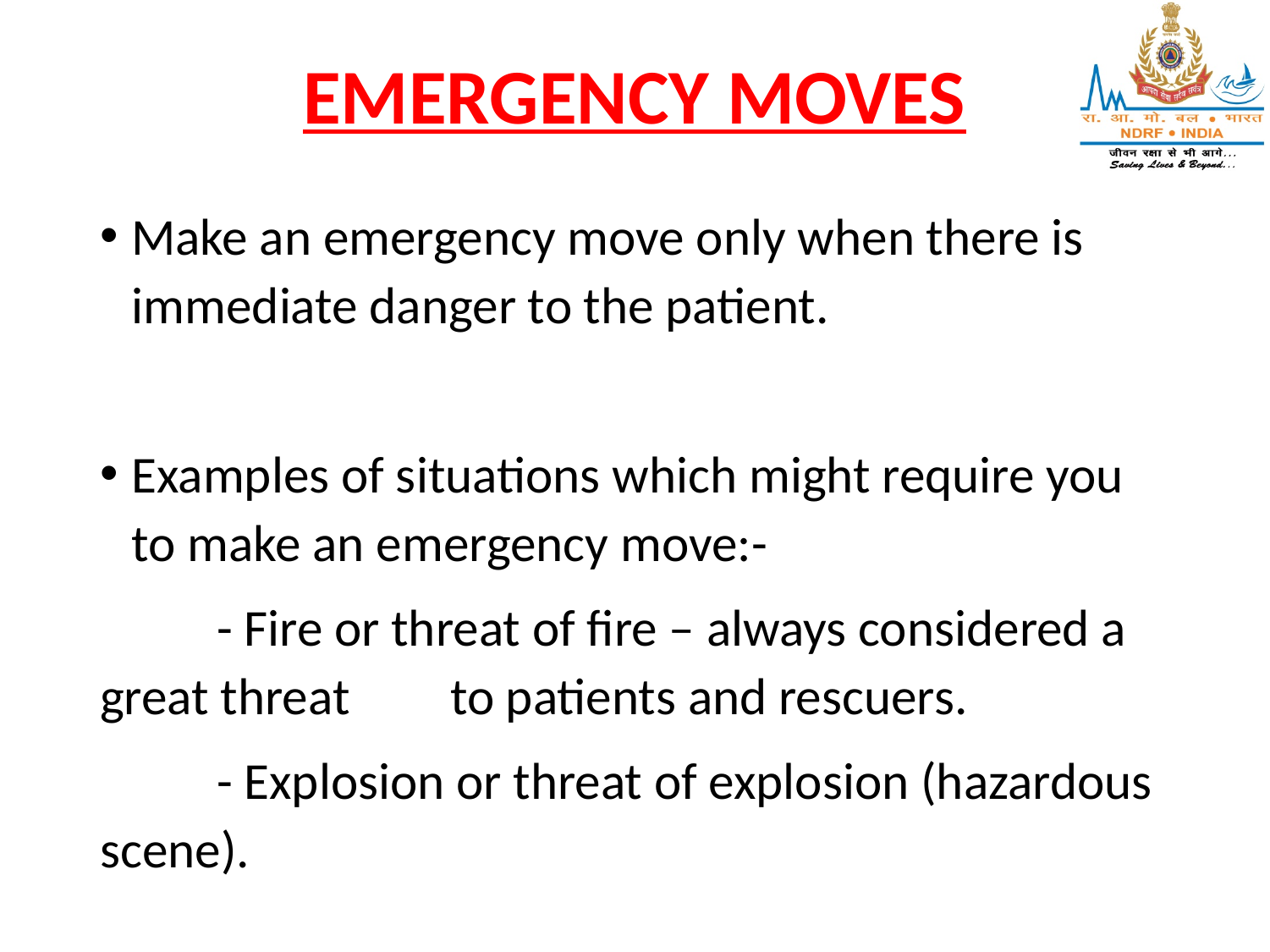

# EMERGENCY MOVES
Make an emergency move only when there is immediate danger to the patient.

Examples of situations which might require you to make an emergency move:-
	- Fire or threat of fire – always considered a great threat 	to patients and rescuers.
	- Explosion or threat of explosion (hazardous scene).